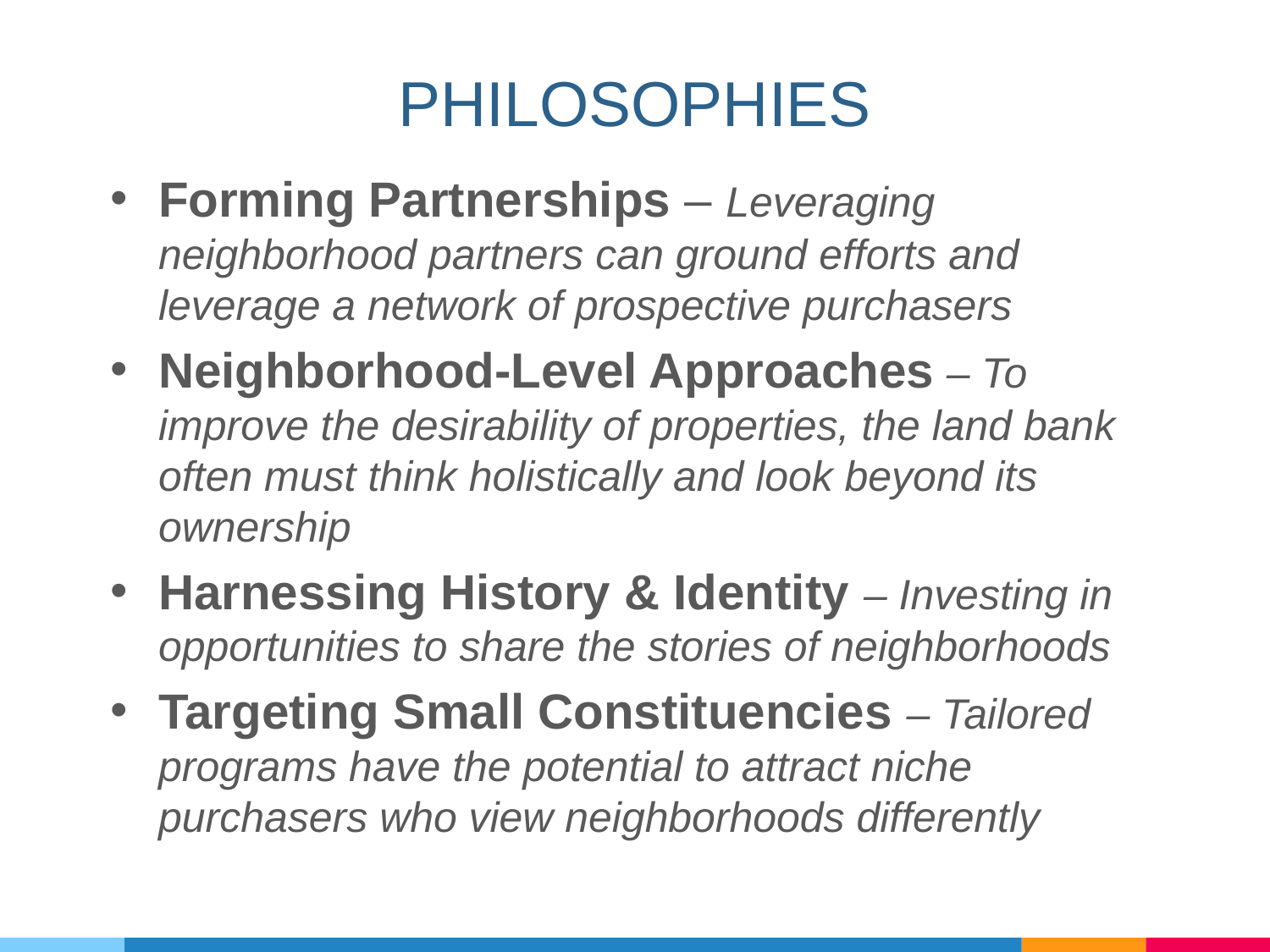

PHILOSOPHIES
Forming Partnerships – Leveraging neighborhood partners can ground efforts and leverage a network of prospective purchasers
Neighborhood-Level Approaches – To improve the desirability of properties, the land bank often must think holistically and look beyond its ownership
Harnessing History & Identity – Investing in opportunities to share the stories of neighborhoods
Targeting Small Constituencies – Tailored programs have the potential to attract niche purchasers who view neighborhoods differently